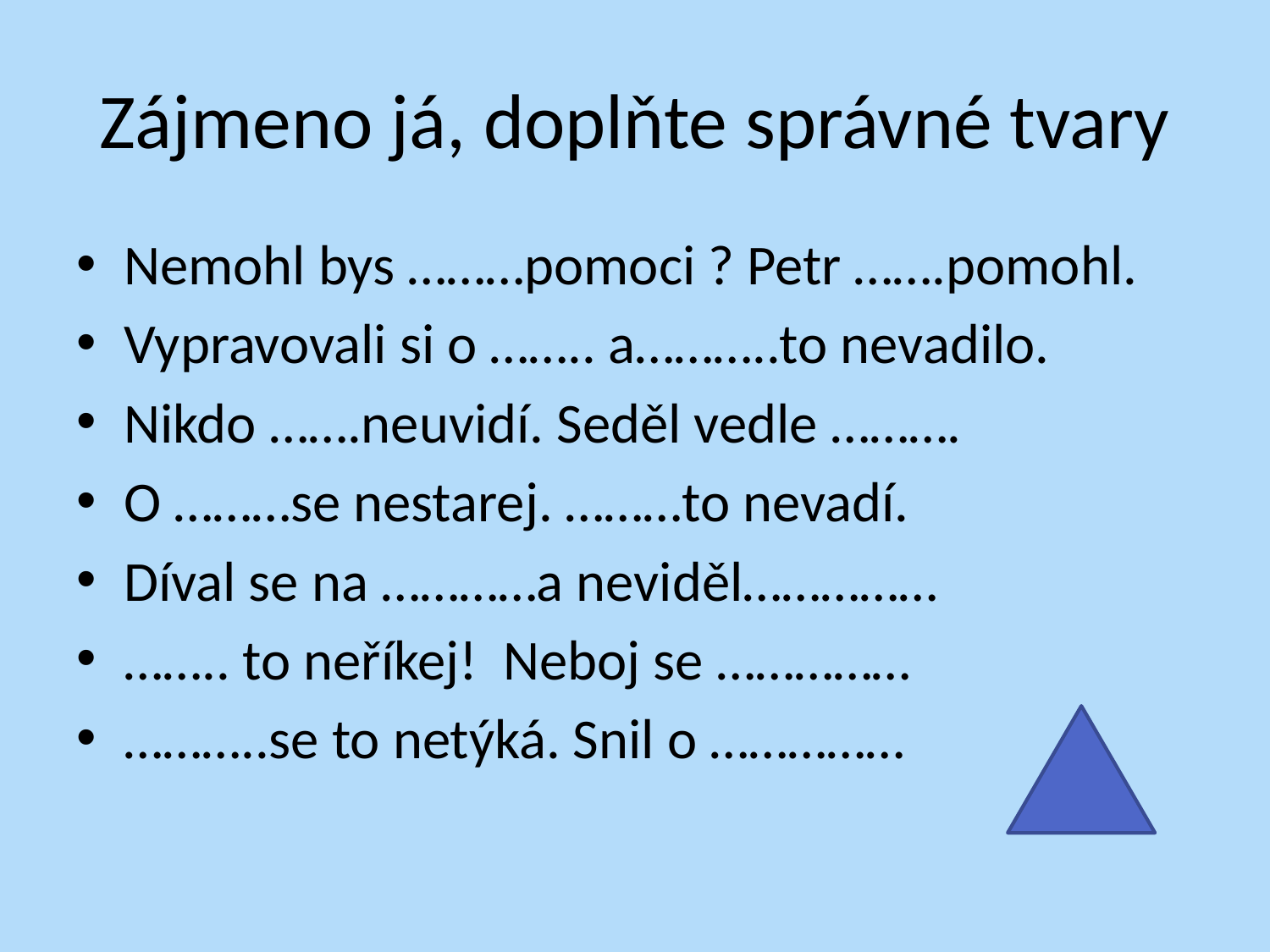

# Zájmeno já, doplňte správné tvary
Nemohl bys ………pomoci ? Petr …….pomohl.
Vypravovali si o …….. a………..to nevadilo.
Nikdo …….neuvidí. Seděl vedle ……….
O ………se nestarej. ………to nevadí.
Díval se na …………a neviděl……………
…….. to neříkej!  Neboj se ……………
………..se to netýká. Snil o ……………